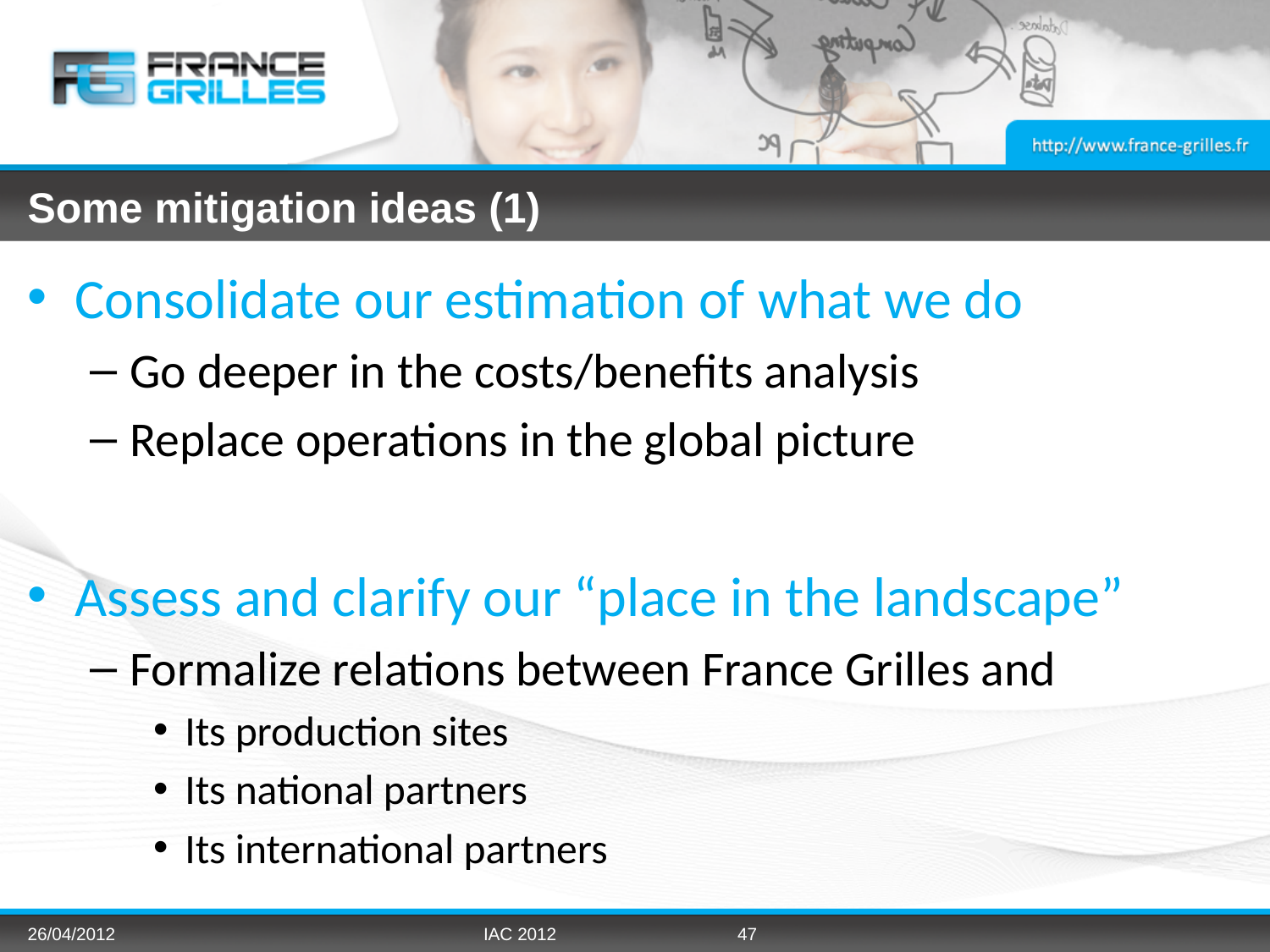

# Some mitigation ideas (1)
Consolidate our estimation of what we do
Go deeper in the costs/benefits analysis
Replace operations in the global picture

Assess and clarify our “place in the landscape”
Formalize relations between France Grilles and
Its production sites
Its national partners
Its international partners
26/04/2012
IAC 2012
47